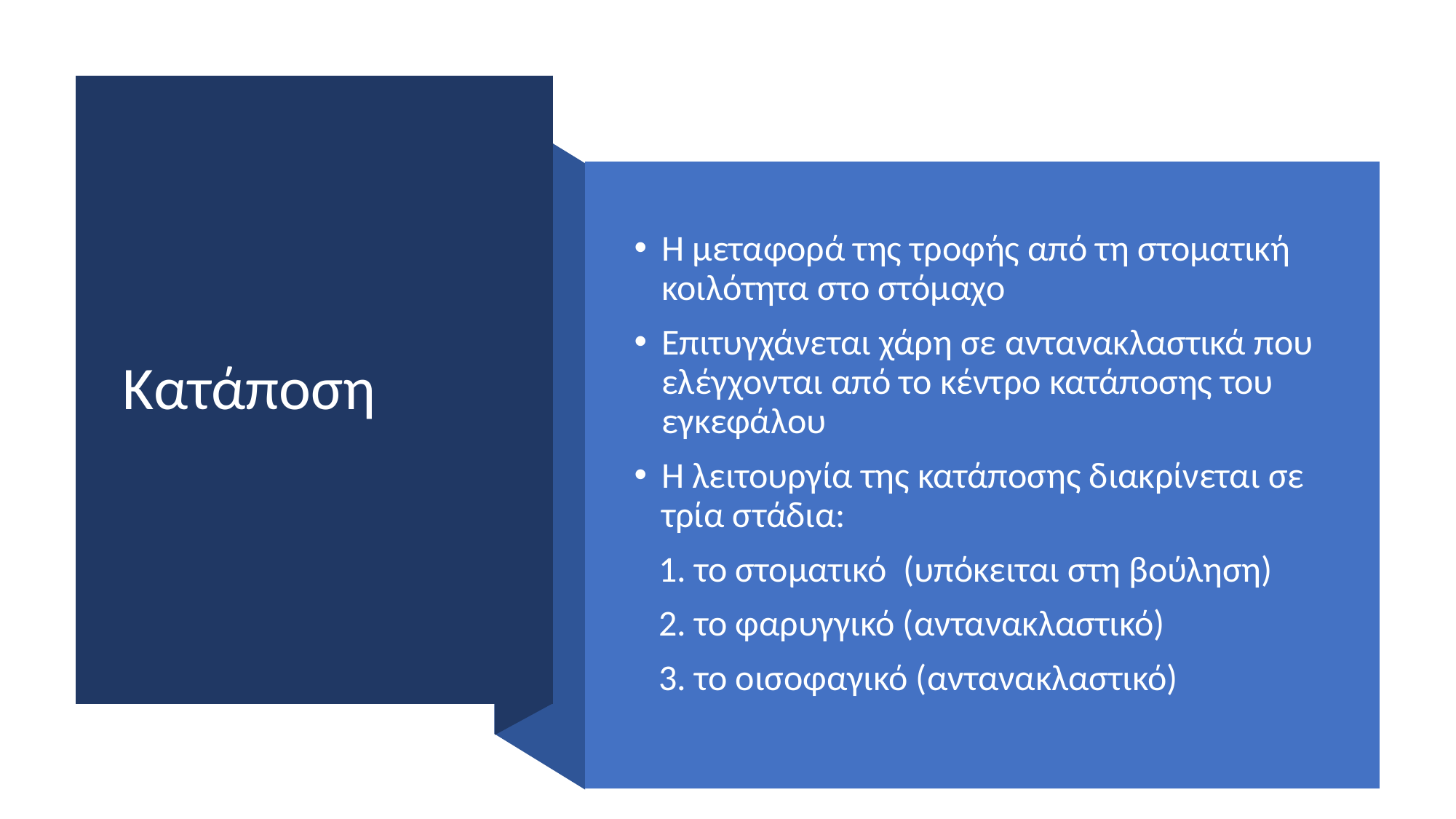

# Κατάποση

Η μεταφορά της τροφής από τη στοματική κοιλότητα στο στόμαχο
Επιτυγχάνεται χάρη σε αντανακλαστικά που ελέγχονται από το κέντρο κατάποσης του εγκεφάλου
Η λειτουργία της κατάποσης διακρίνεται σε τρία στάδια:
   1. το στοματικό  (υπόκειται στη βούληση)
   2. το φαρυγγικό (αντανακλαστικό)
   3. το οισοφαγικό (αντανακλαστικό)